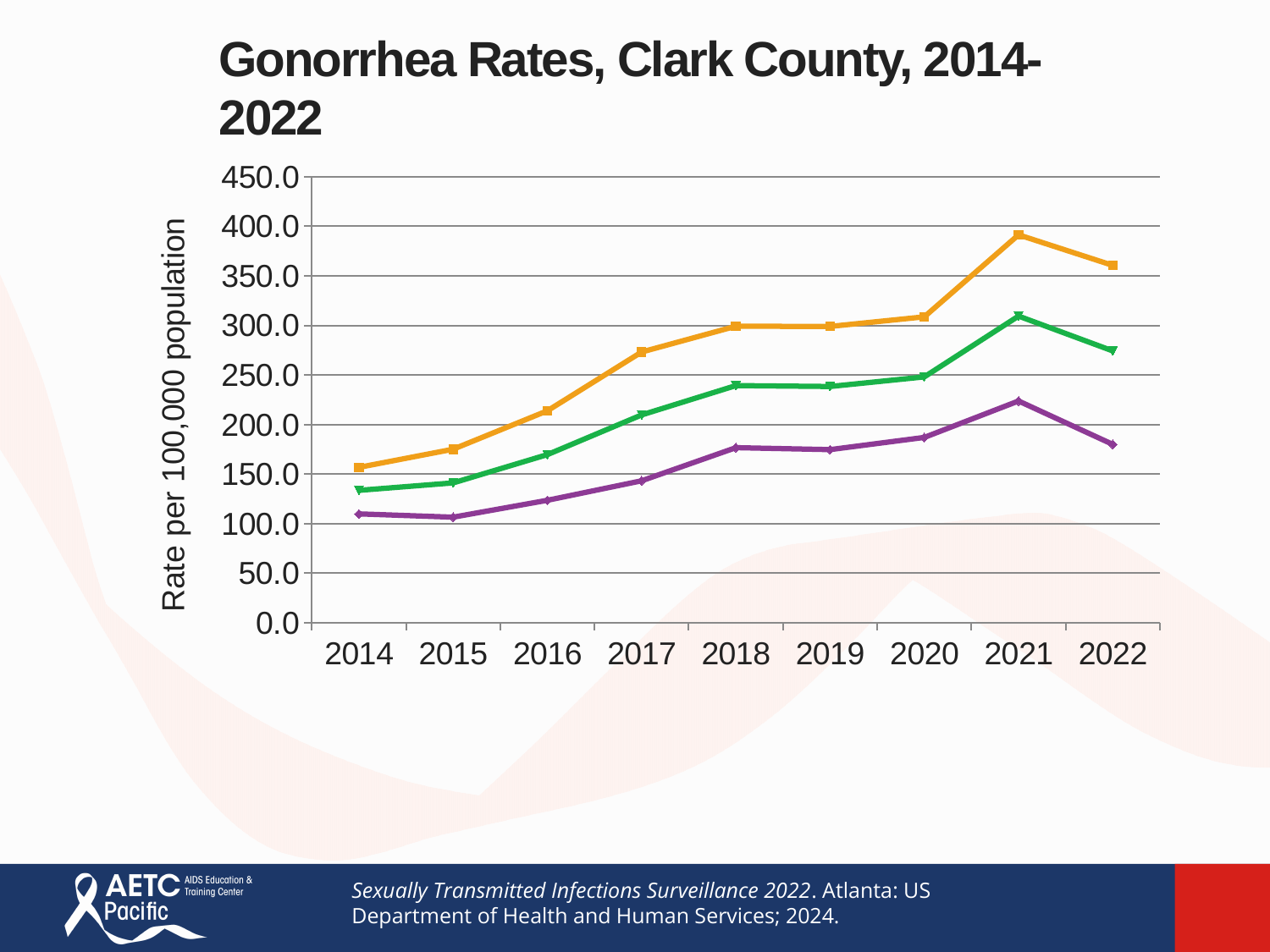

# Gonorrhea Rates, Clark County, 2014-2022

### Chart

| Category | Male | Female | Total |
|---|---|---|---|
| 2014 | 156.73001572107825 | 109.76788463686744 | 133.56205755152337 |
| 2015 | 175.06021541211578 | 106.48263655150662 | 141.05297842238758 |
| 2016 | 213.87900849688018 | 123.47999808329556 | 169.65341308043972 |
| 2017 | 273.1396248078059 | 143.15426285128643 | 209.66226709137771 |
| 2018 | 299.1865385068012 | 176.67093726915917 | 239.2935367222847 |
| 2019 | 298.97413572745285 | 174.69563382958285 | 238.33703018804903 |
| 2020 | 308.6385382714357 | 187.00455118480374 | 248.05233142666452 |
| 2021 | 391.397039514602 | 223.7503901873157 | 309.4092739181341 |
| 2022 | 360.5915727491996 | 179.95101854322363 | 274.23660049261656 |
Sexually Transmitted Infections Surveillance 2022. Atlanta: US Department of Health and Human Services; 2024.